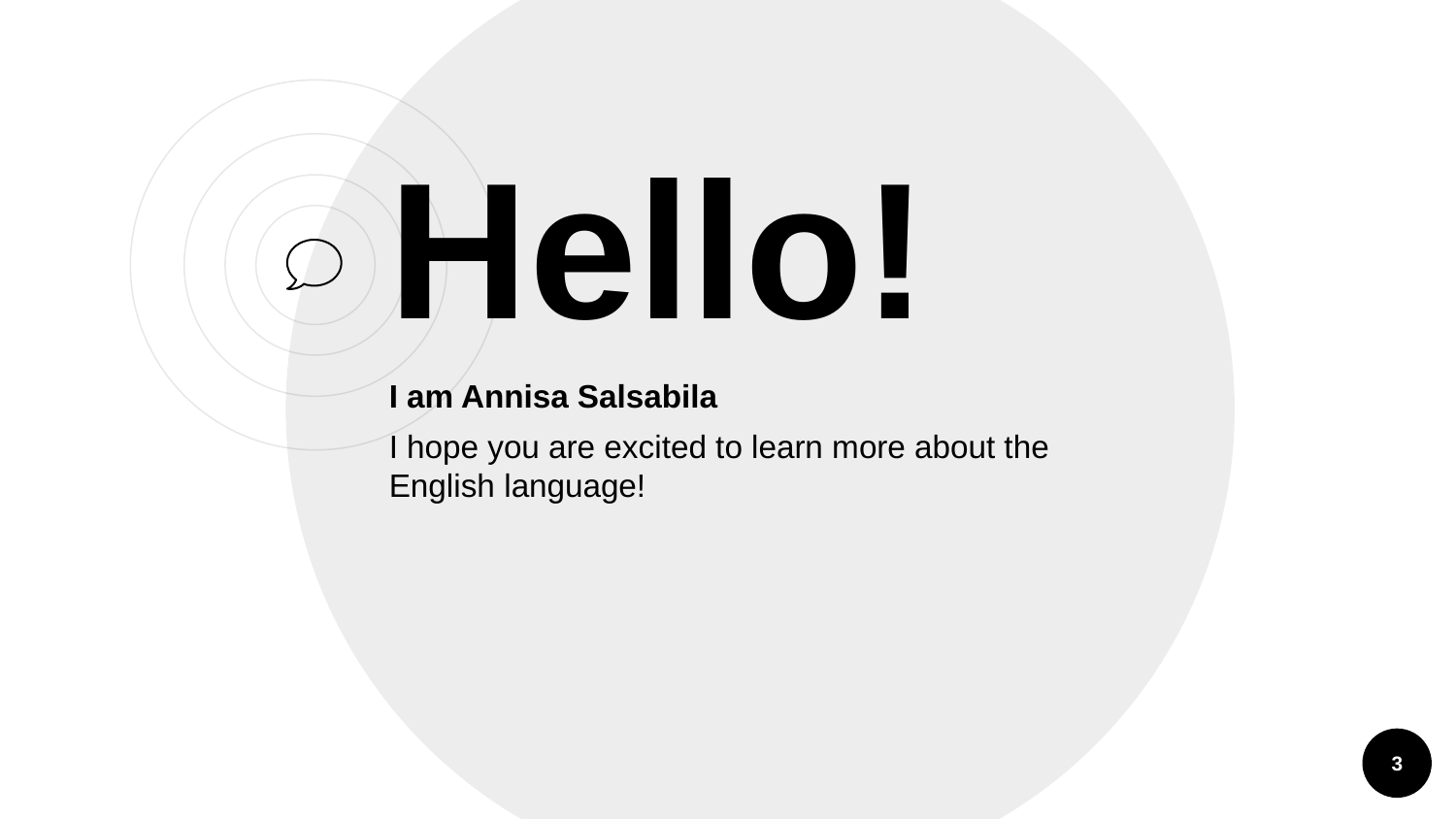

Hello!

I am Annisa Salsabila
I hope you are excited to learn more about the English language!
3